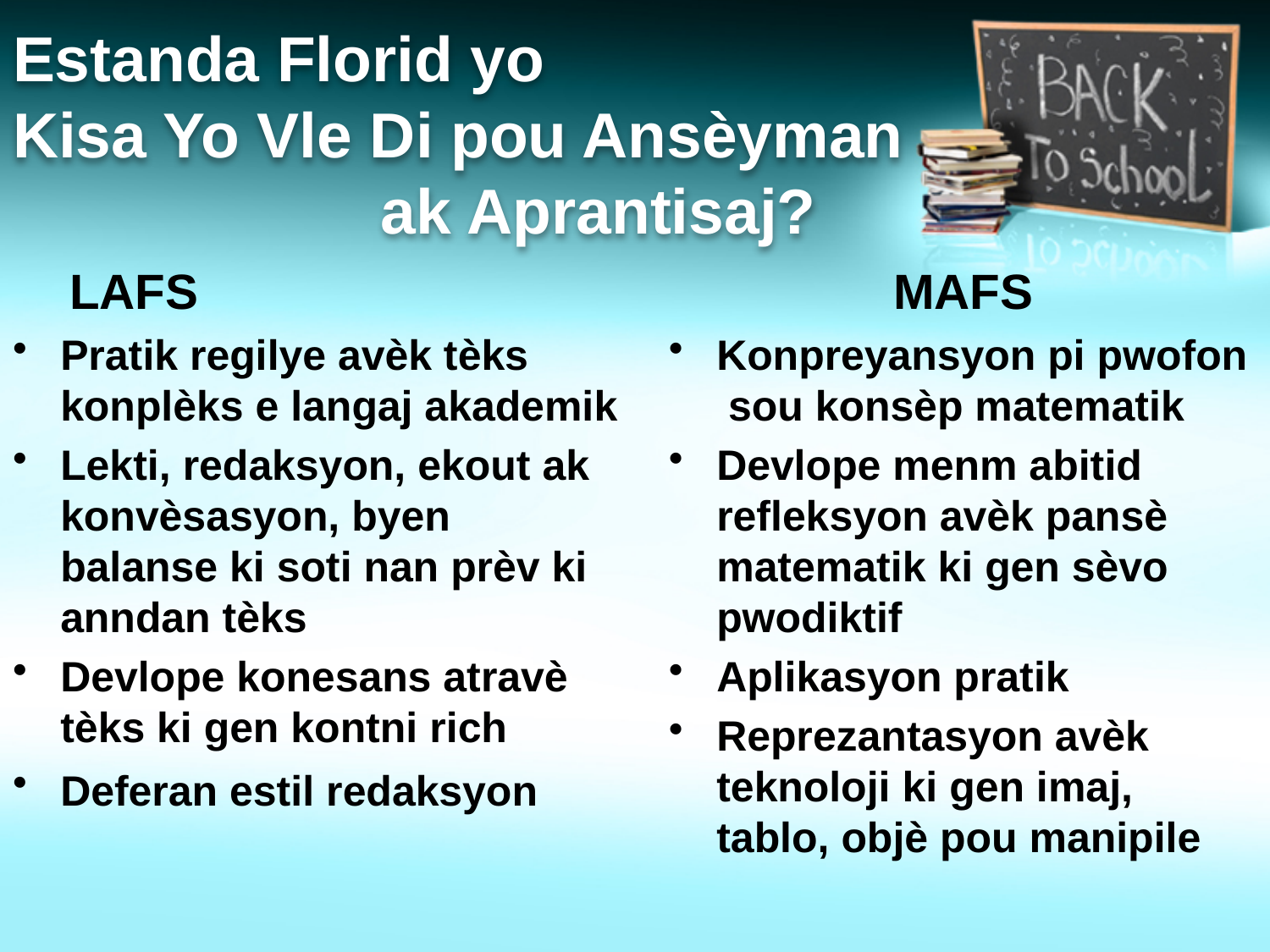

# Estanda Florid yo Kisa Yo Vle Di pou Ansèyman                                        ak Aprantisaj?
LAFS
Pratik regilye avèk tèks konplèks e langaj akademik
Lekti, redaksyon, ekout ak konvèsasyon, byen     balanse ki soti nan prèv ki  anndan tèks
Devlope konesans atravè  tèks ki gen kontni rich
Deferan estil redaksyon
MAFS
Konpreyansyon pi pwofon  sou konsèp matematik
Devlope menm abitid refleksyon avèk pansè  matematik ki gen sèvo  pwodiktif
Aplikasyon pratik
Reprezantasyon avèk teknoloji ki gen imaj,  tablo, objè pou manipile